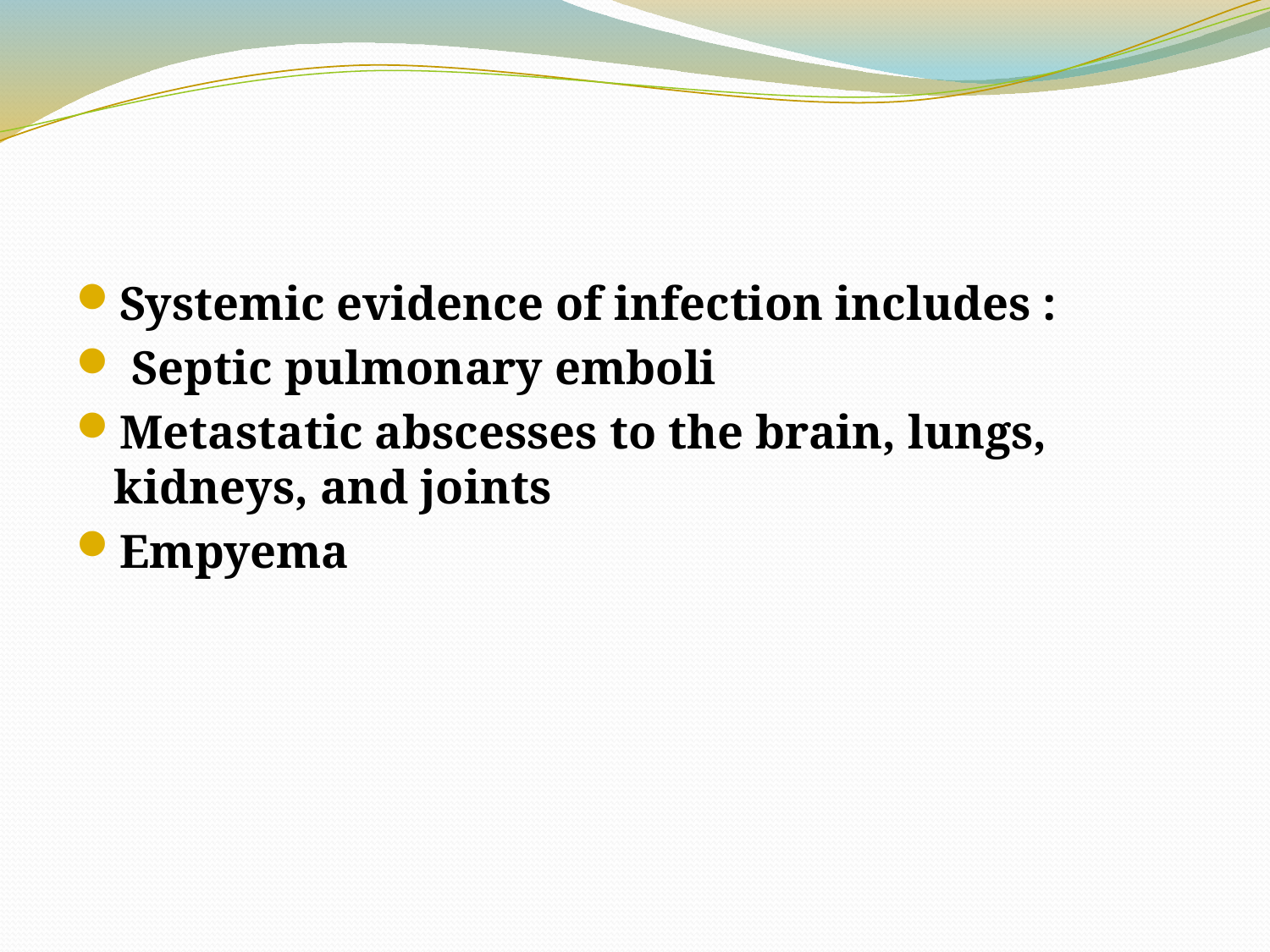

#
Systemic evidence of infection includes :
 Septic pulmonary emboli
Metastatic abscesses to the brain, lungs, kidneys, and joints
Empyema